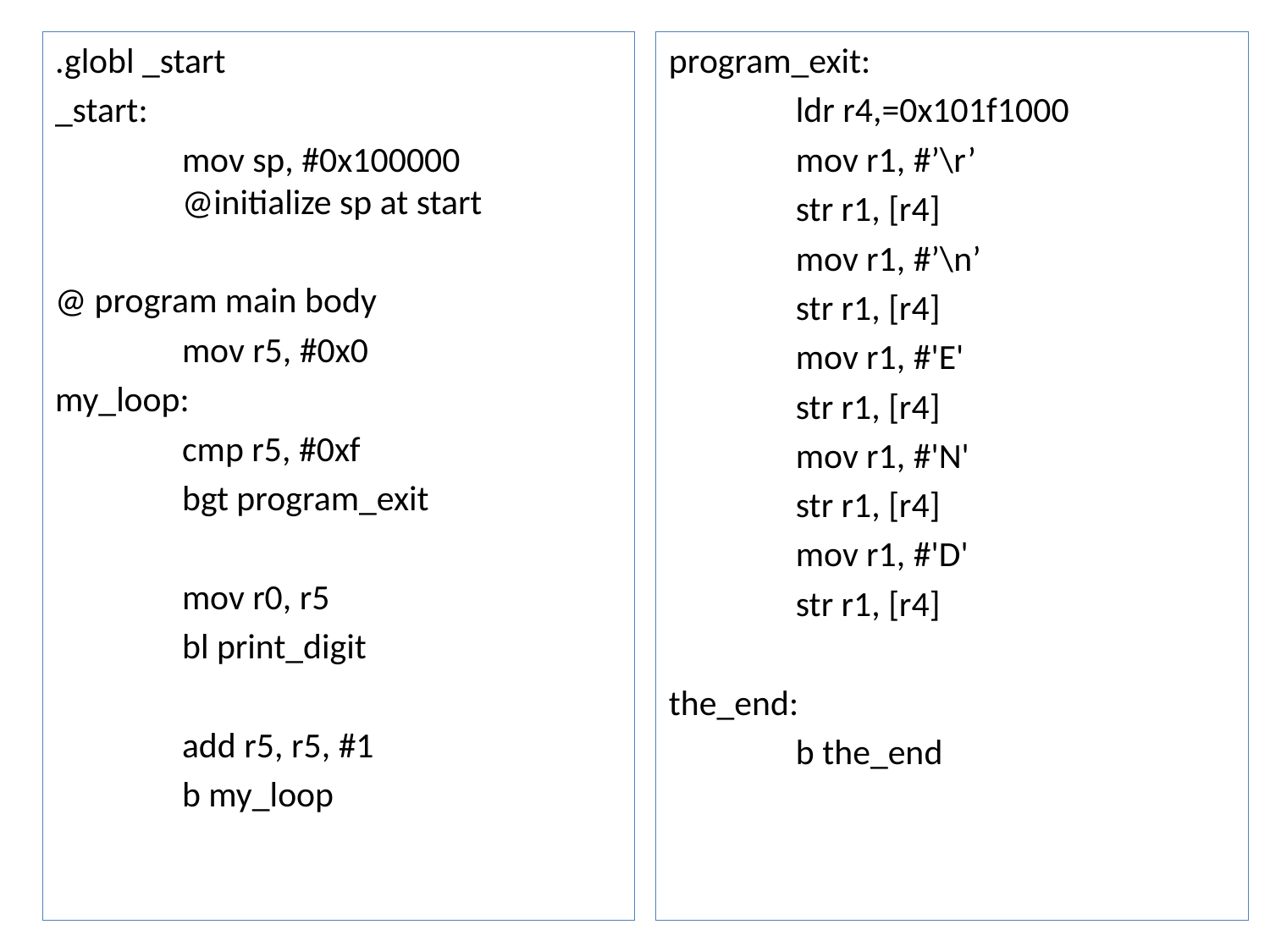

.globl _start
_start:
	mov sp, #0x100000		@initialize sp at start

@ program main body
	mov r5, #0x0
my_loop:
	cmp r5, #0xf
	bgt program_exit

	mov r0, r5
	bl print_digit

	add r5, r5, #1
	b my_loop

program_exit:
	ldr r4,=0x101f1000
	mov r1, #’\r’
	str r1, [r4]
	mov r1, #’\n’
	str r1, [r4]
	mov r1, #'E'
	str r1, [r4]
	mov r1, #'N'
	str r1, [r4]
	mov r1, #'D'
	str r1, [r4]

the_end:
	b the_end